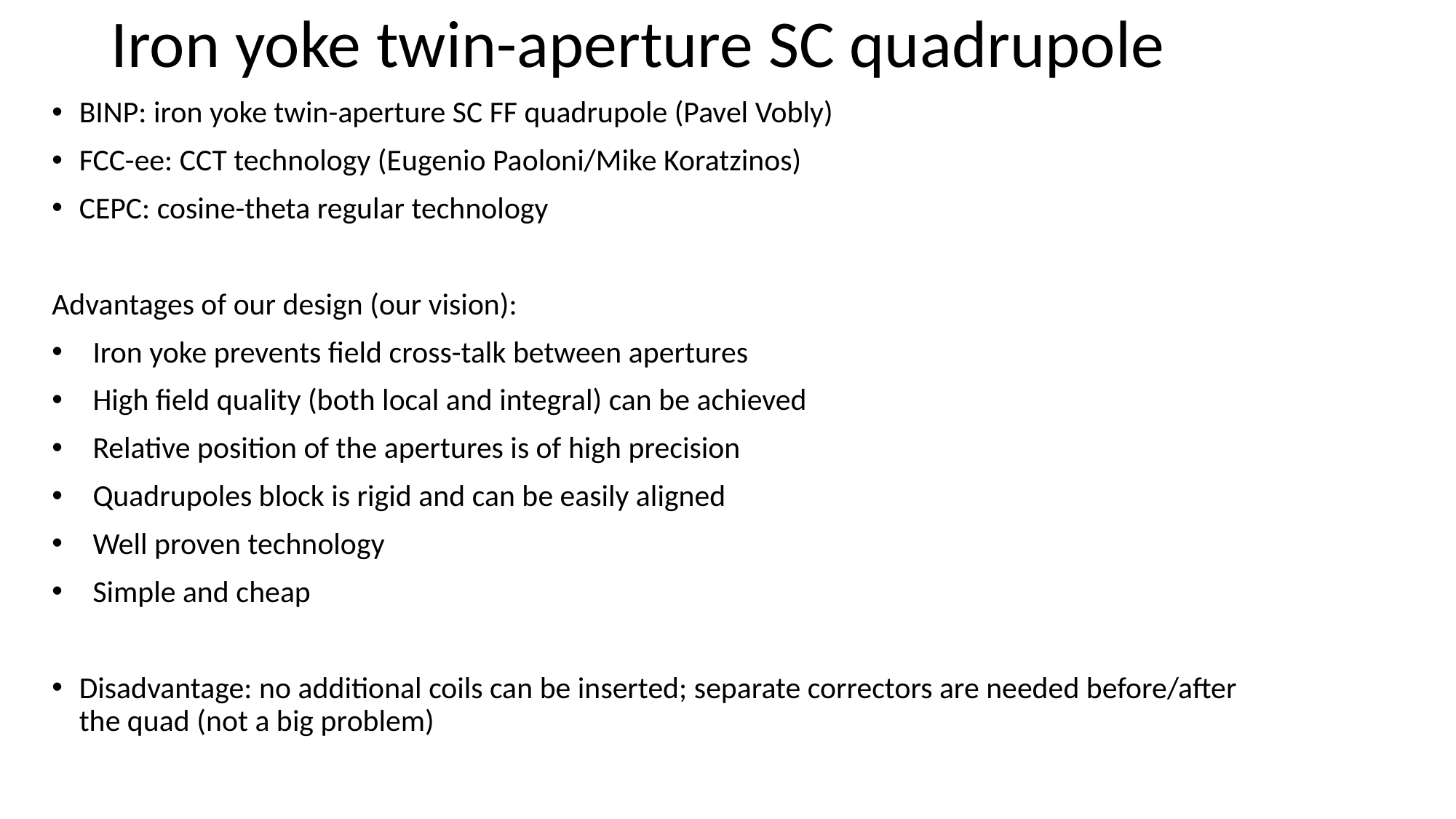

# Iron yoke twin-aperture SC quadrupole
BINP: iron yoke twin-aperture SC FF quadrupole (Pavel Vobly)
FCC-ee: CCT technology (Eugenio Paoloni/Mike Koratzinos)
CEPC: cosine-theta regular technology

Advantages of our design (our vision):
Iron yoke prevents field cross-talk between apertures
High field quality (both local and integral) can be achieved
Relative position of the apertures is of high precision
Quadrupoles block is rigid and can be easily aligned
Well proven technology
Simple and cheap

Disadvantage: no additional coils can be inserted; separate correctors are needed before/after the quad (not a big problem)